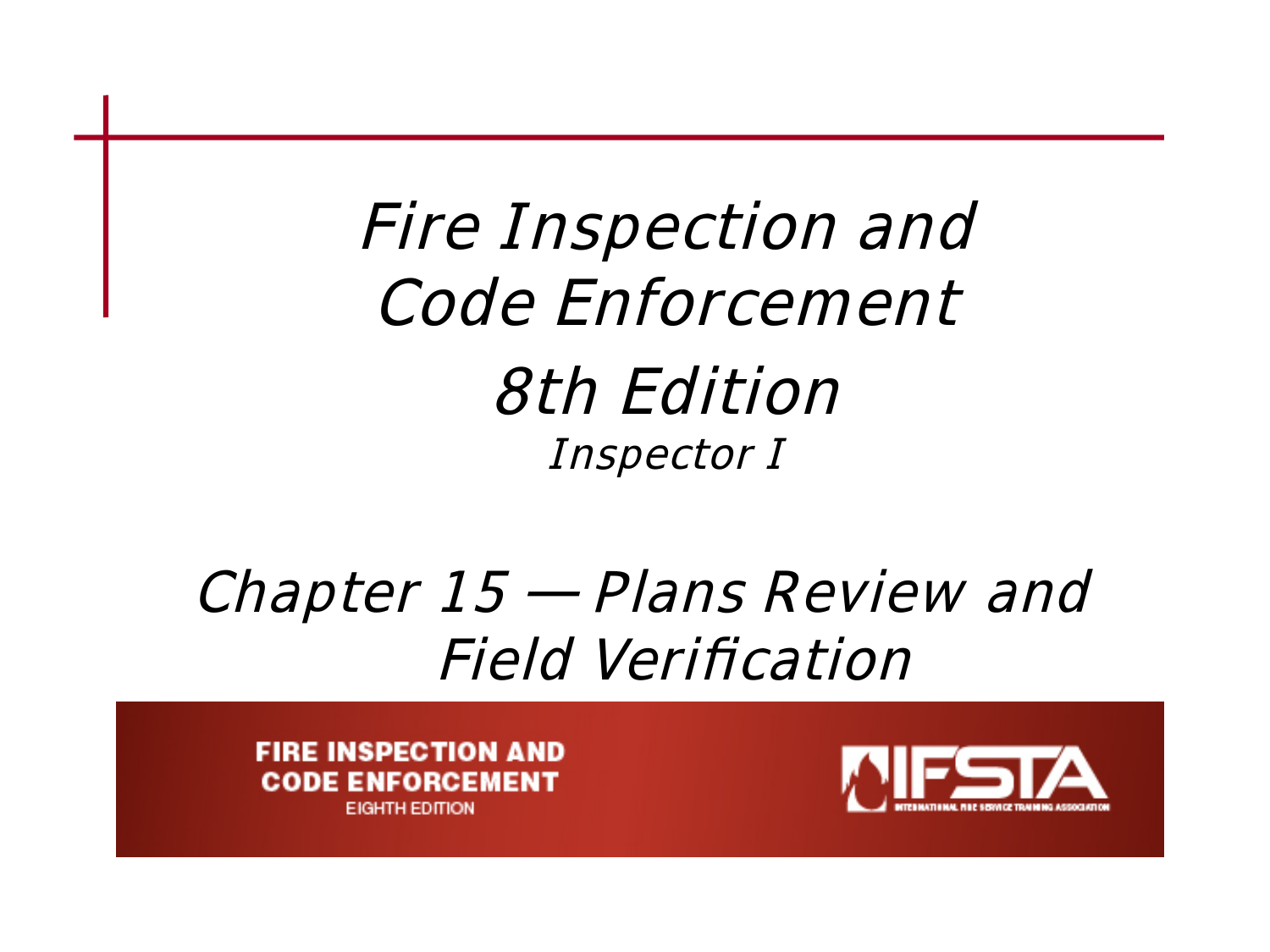

Fire Inspection and
Code Enforcement
8th Edition
Inspector I

Chapter 15 — Plans Review and
Field Verification